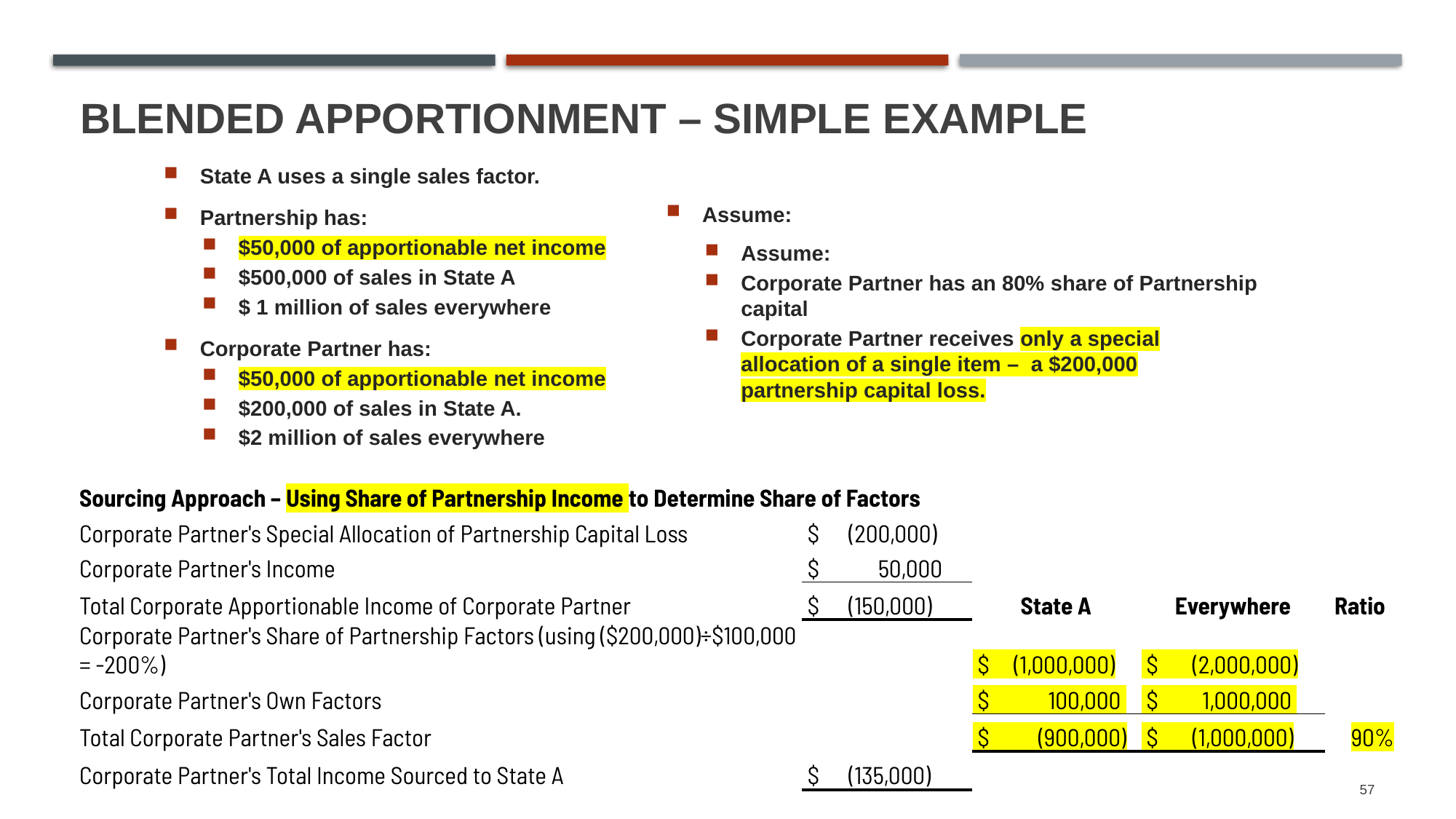

# Blended Apportionment – Simple Example
State A uses a single sales factor.
Partnership has:
$50,000 of apportionable net income
$500,000 of sales in State A
$ 1 million of sales everywhere
Corporate Partner has:
$50,000 of apportionable net income
$200,000 of sales in State A.
$2 million of sales everywhere
Assume:
Assume:
Corporate Partner has an 80% share of Partnership capital
Corporate Partner receives only a special allocation of a single item –  a $200,000 partnership capital loss.
| Sourcing Approach – Using Share of Partnership Income to Determine Share of Factors |  |  |  |  |
| --- | --- | --- | --- | --- |
| Corporate Partner's Special Allocation of Partnership Capital Loss | $ (200,000) |  |  |  |
| Corporate Partner's Income | $ 50,000 |  |  |  |
| Total Corporate Apportionable Income of Corporate Partner | $ (150,000) | State A | Everywhere | Ratio |
| Corporate Partner's Share of Partnership Factors (using ($200,000)÷$100,000 = -200%) |  | $ (1,000,000) | $ (2,000,000) |  |
| Corporate Partner's Own Factors |  | $ 100,000 | $ 1,000,000 |  |
| Total Corporate Partner's Sales Factor |  | $ (900,000) | $ (1,000,000) | 90% |
| Corporate Partner's Total Income Sourced to State A | $ (135,000) |  |  |  |
57